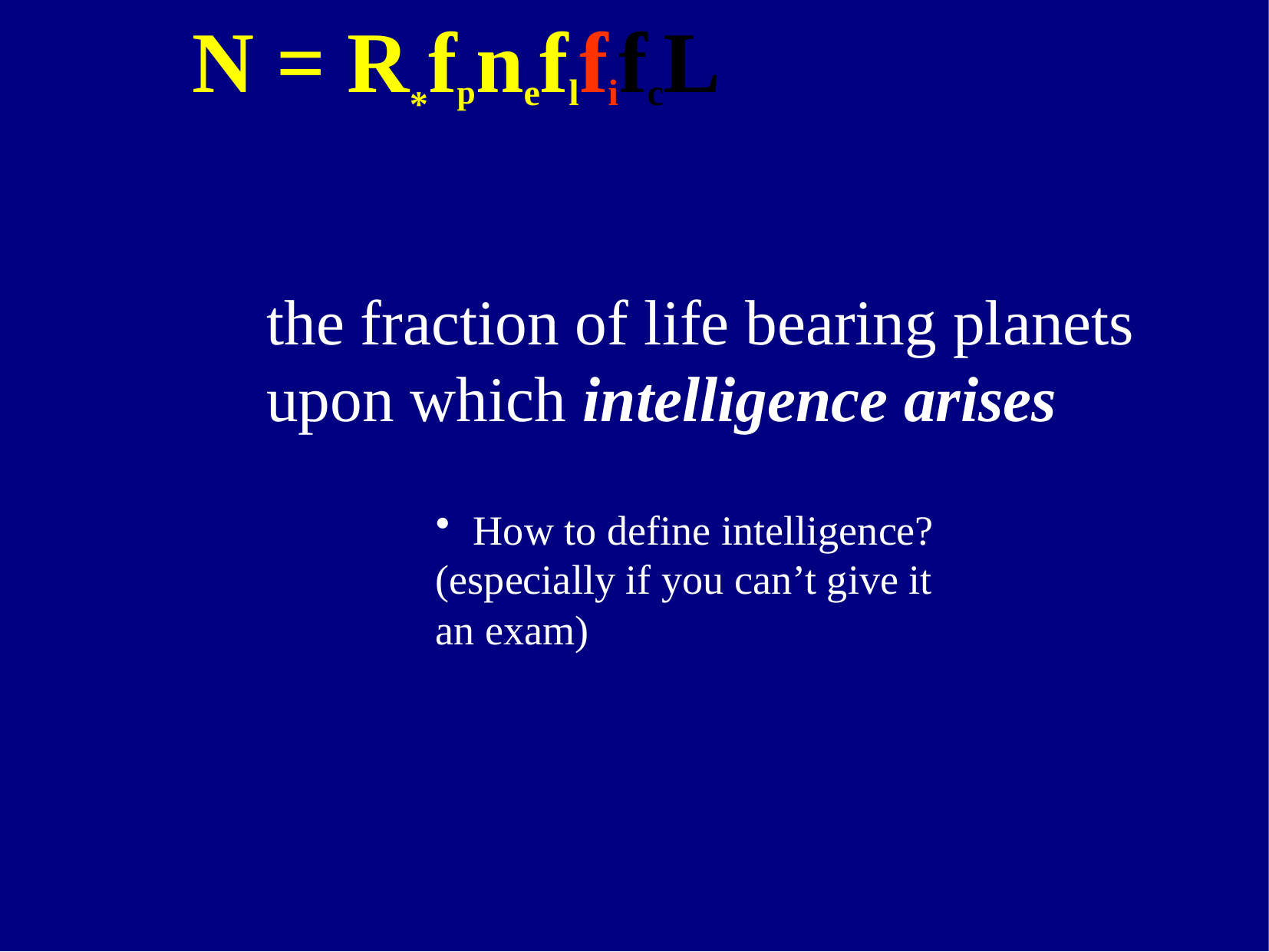

# N = R*fpneflfifcL
the fraction of life bearing planets upon which intelligence arises
 How to define intelligence?
(especially if you can’t give it
an exam)